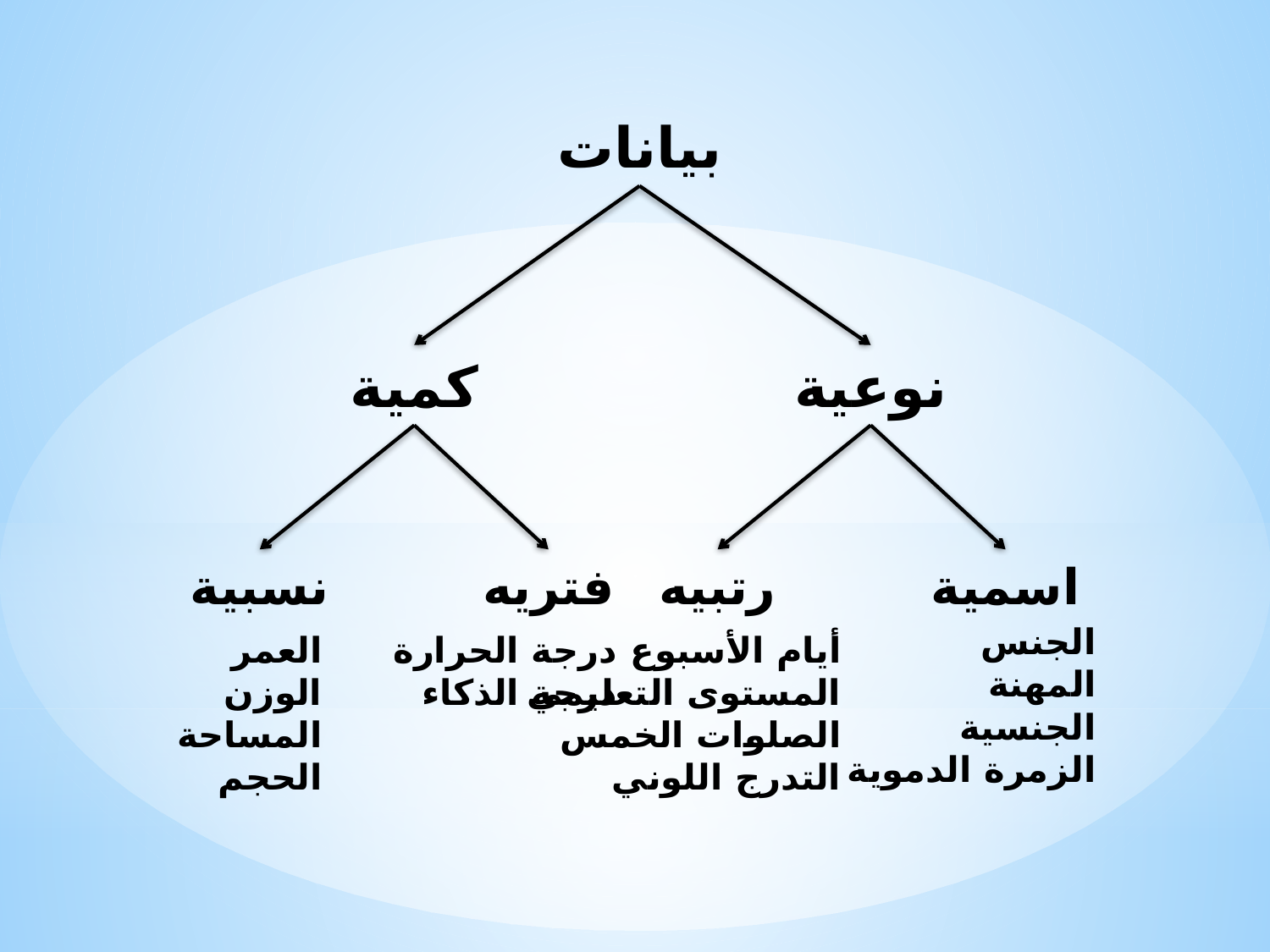

بيانات
كمية
نوعية
رتبيه
نسبية
فتريه
اسمية
الجنس
المهنة
الجنسية
الزمرة الدموية
العمر
الوزن
المساحة
الحجم
درجة الحرارة
درجة الذكاء
أيام الأسبوع
المستوى التعليمي
الصلوات الخمس
التدرج اللوني